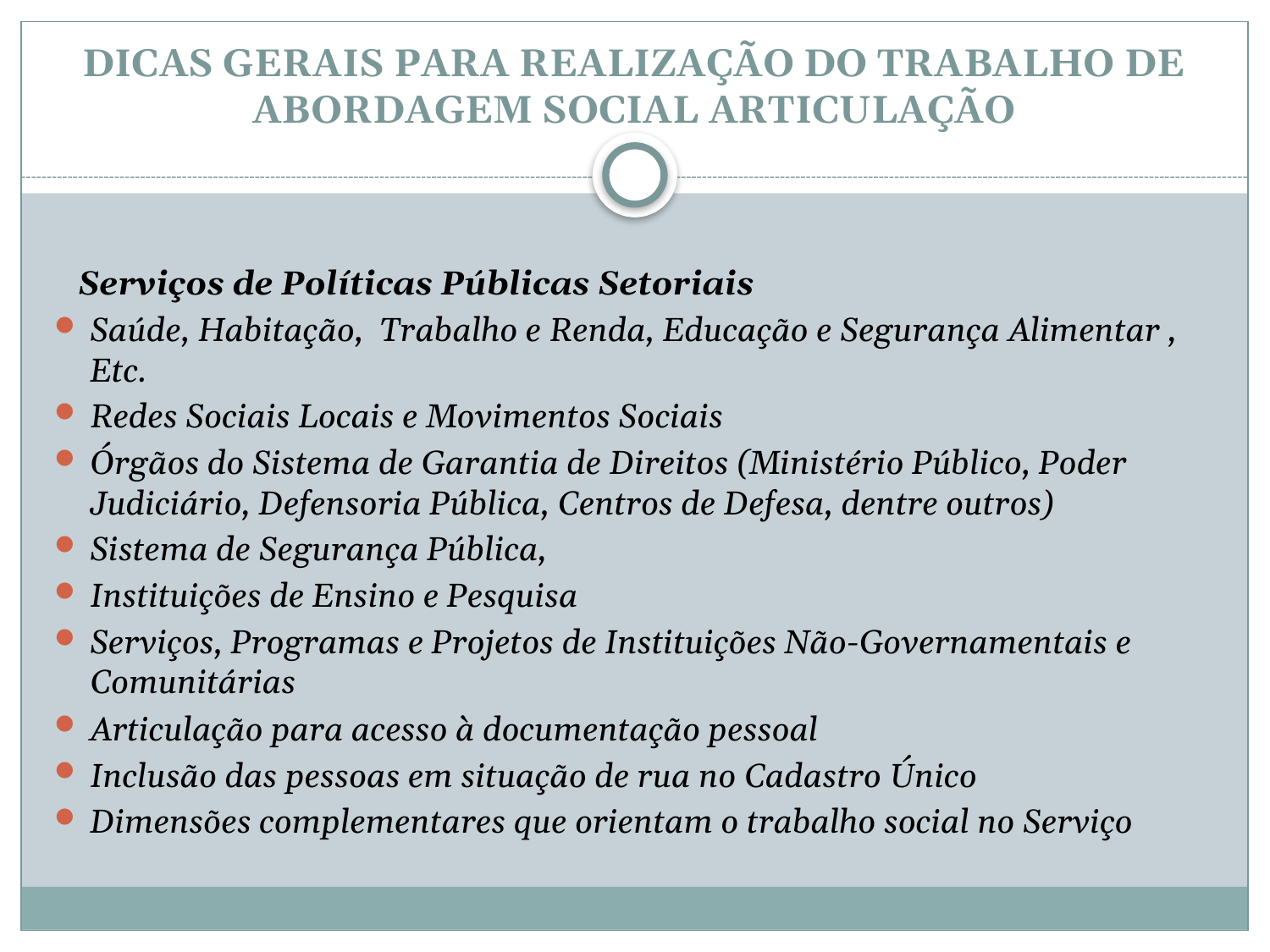

# DICAS GERAIS PARA REALIZAÇÃO DO TRABALHO DE ABORDAGEM SOCIAL ARTICULAÇÃO

   Serviços de Políticas Públicas Setoriais
Saúde, Habitação,  Trabalho e Renda, Educação e Segurança Alimentar , Etc.
Redes Sociais Locais e Movimentos Sociais
Órgãos do Sistema de Garantia de Direitos (Ministério Público, Poder Judiciário, Defensoria Pública, Centros de Defesa, dentre outros)
Sistema de Segurança Pública,
Instituições de Ensino e Pesquisa
Serviços, Programas e Projetos de Instituições Não-Governamentais e Comunitárias
Articulação para acesso à documentação pessoal
Inclusão das pessoas em situação de rua no Cadastro Único
Dimensões complementares que orientam o trabalho social no Serviço